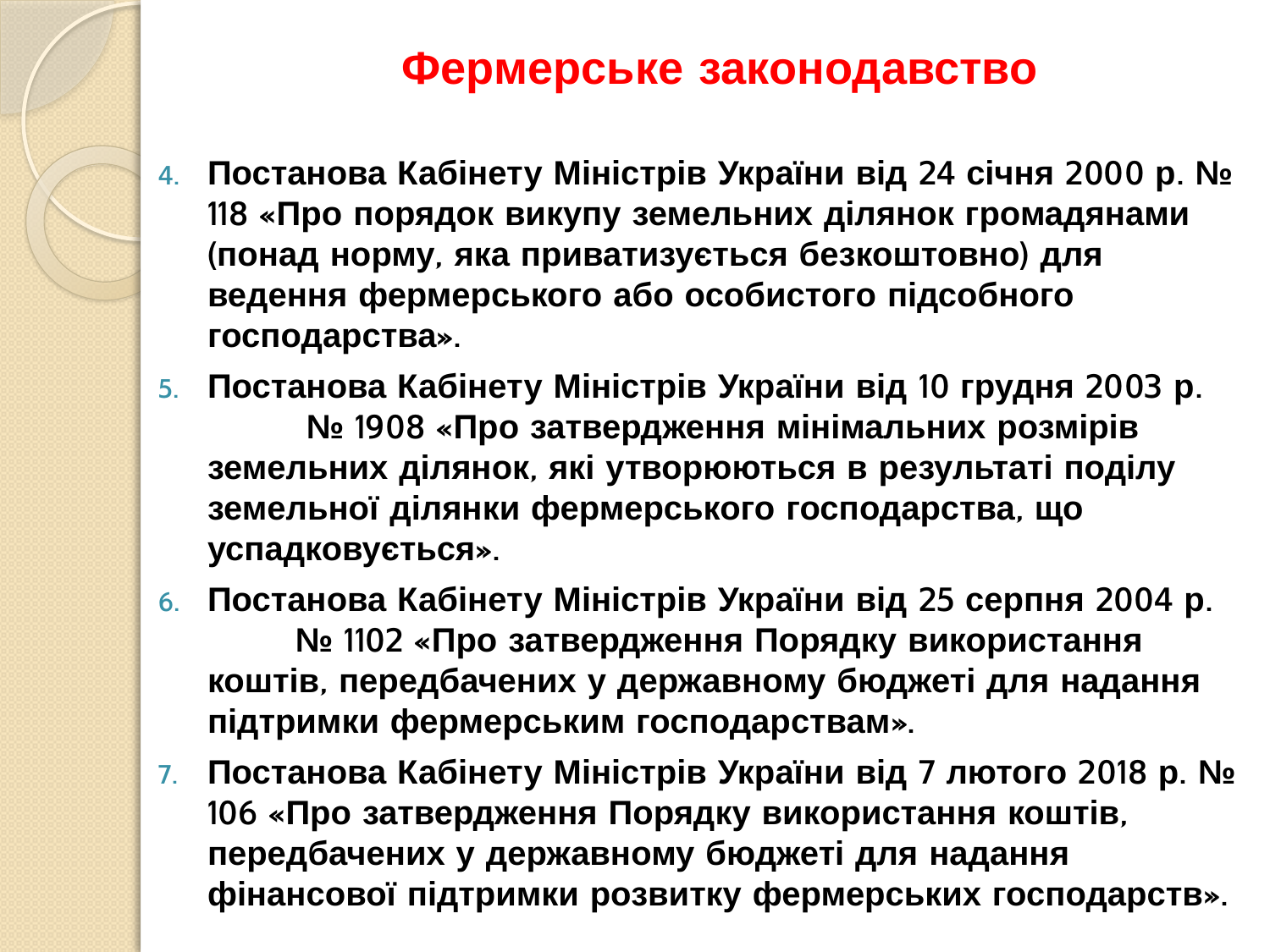

# Фермерське законодавство
Постанова Кабінету Міністрів України від 24 січня 2000 р. № 118 «Про порядок викупу земельних ділянок громадянами (понад норму, яка приватизується безкоштовно) для ведення фермерського або особистого підсобного господарства».
Постанова Кабінету Міністрів України від 10 грудня 2003 р.             № 1908 «Про затвердження мінімальних розмірів земельних ділянок, які утворюються в результаті поділу земельної ділянки фермерського господарства, що успадковується».
Постанова Кабінету Міністрів України від 25 серпня 2004 р.           № 1102 «Про затвердження Порядку використання коштів, передбачених у державному бюджеті для надання підтримки фермерським господарствам».
Постанова Кабінету Міністрів України від 7 лютого 2018 р. № 106 «Про затвердження Порядку використання коштів, передбачених у державному бюджеті для надання фінансової підтримки розвитку фермерських господарств».